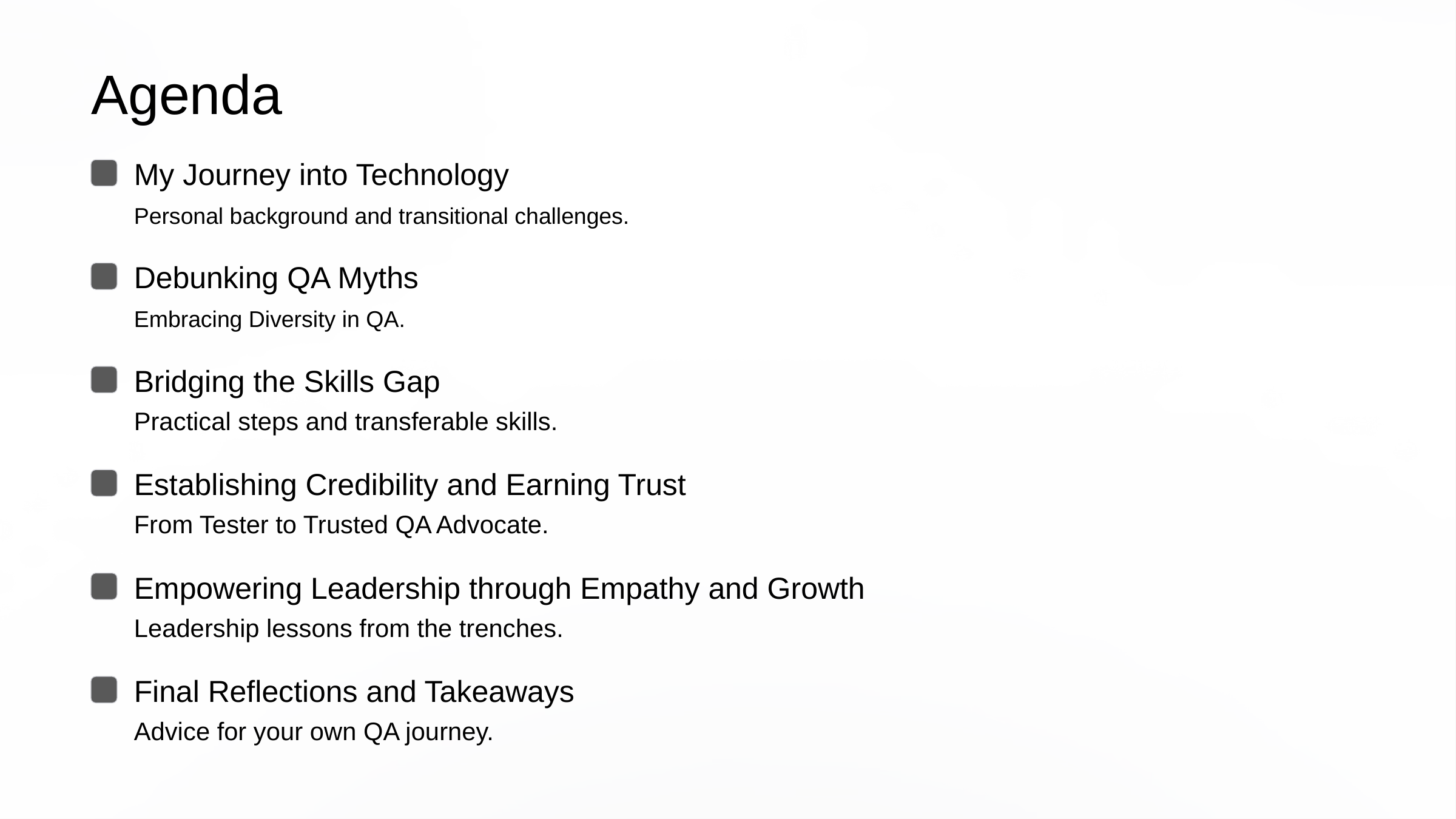

Agenda

My Journey into Technology
Personal background and transitional challenges.

Debunking QA Myths
Embracing Diversity in QA.

Bridging the Skills Gap
Practical steps and transferable skills.

Establishing Credibility and Earning Trust
From Tester to Trusted QA Advocate.

Empowering Leadership through Empathy and Growth
Leadership lessons from the trenches.

Final Reflections and Takeaways
Advice for your own QA journey.